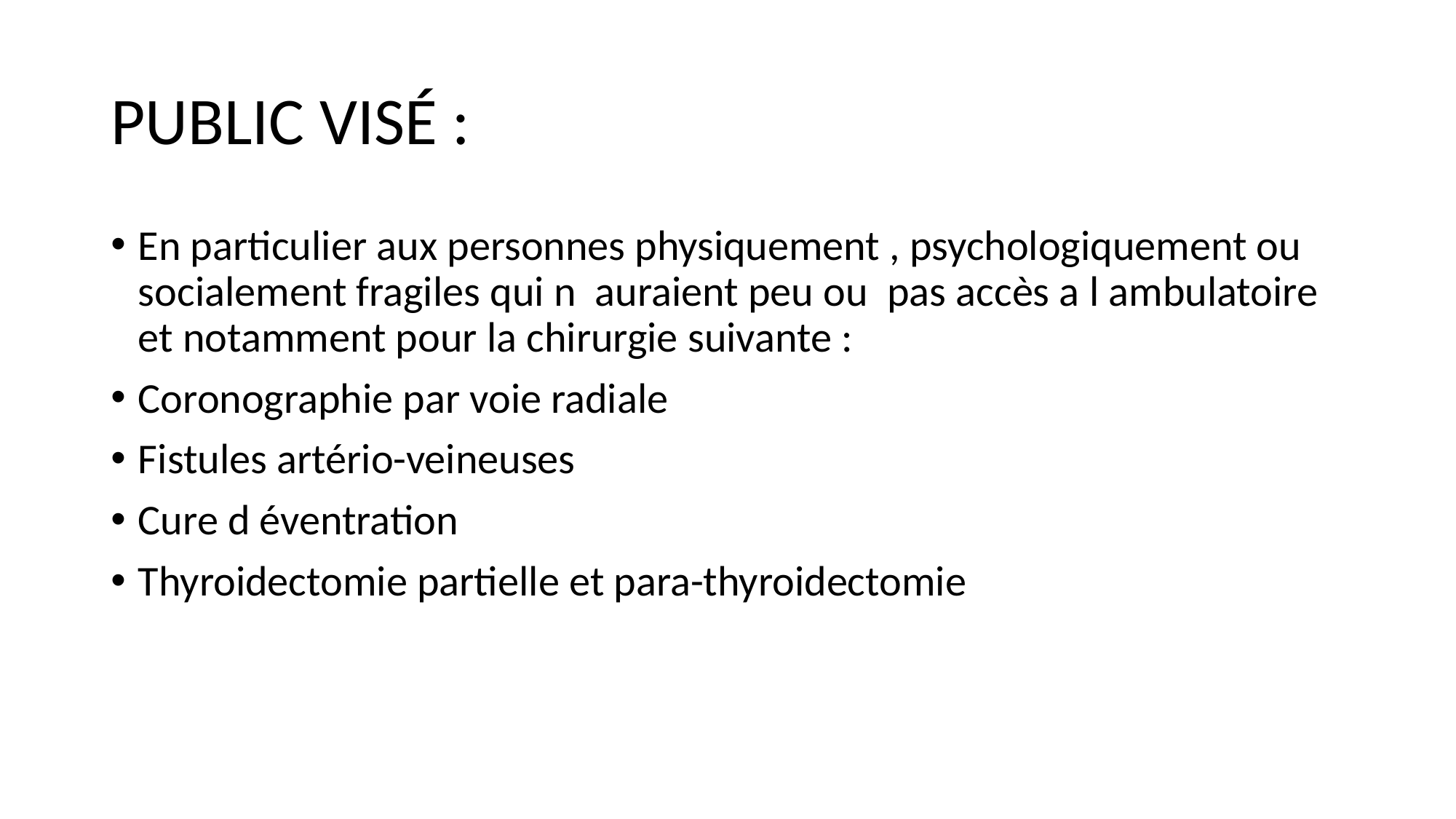

# PUBLIC VISÉ :
En particulier aux personnes physiquement , psychologiquement ou socialement fragiles qui n  auraient peu ou  pas accès a l ambulatoire et notamment pour la chirurgie suivante :
Coronographie par voie radiale
Fistules artério-veineuses
Cure d éventration
Thyroidectomie partielle et para-thyroidectomie